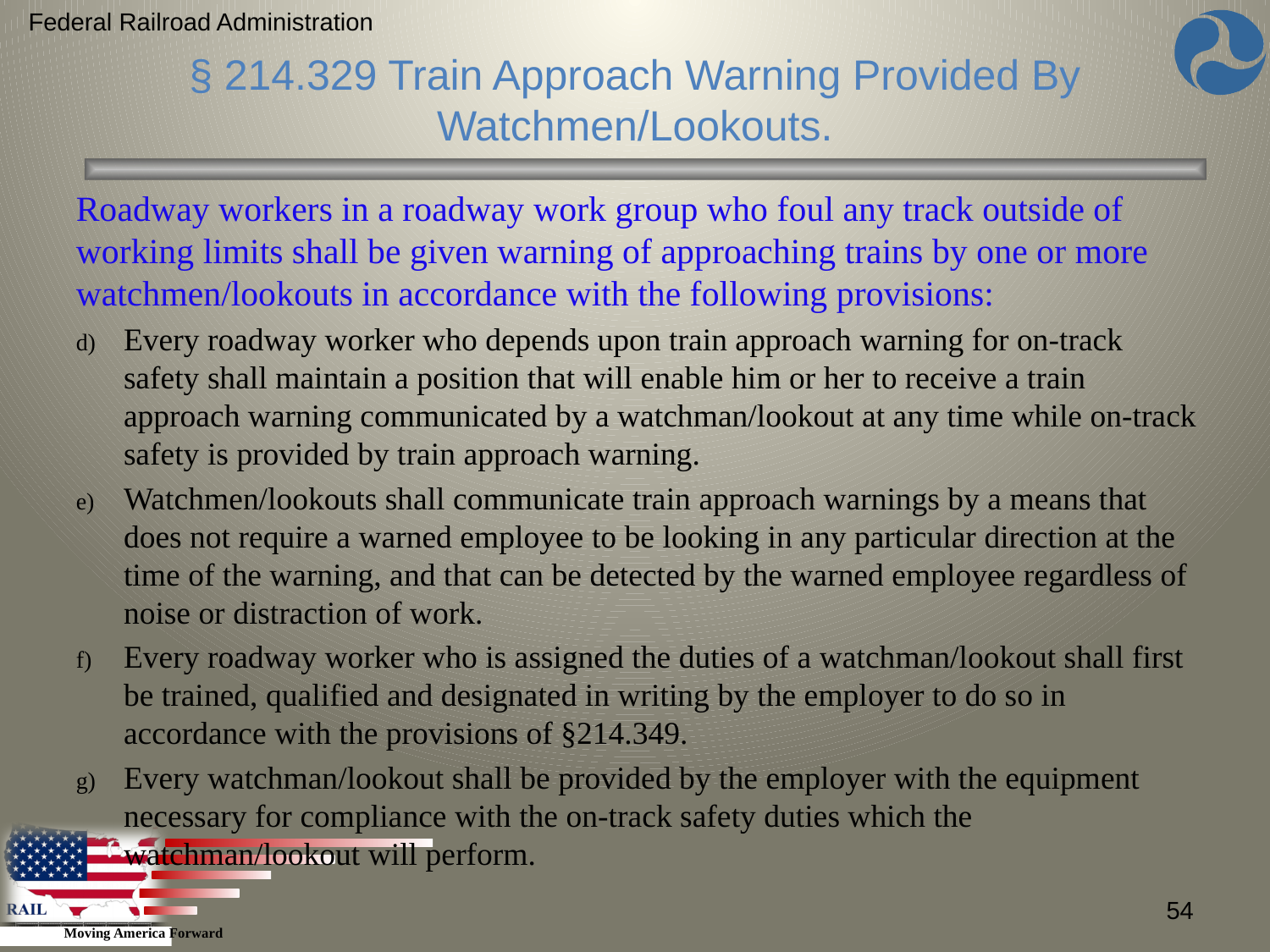

Federal Railroad Administration
§ 214.329 Train Approach Warning Provided By Watchmen/Lookouts.

Roadway workers in a roadway work group who foul any track outside of working limits shall be given warning of approaching trains by one or more watchmen/lookouts in accordance with the following provisions:
Every roadway worker who depends upon train approach warning for on-track safety shall maintain a position that will enable him or her to receive a train approach warning communicated by a watchman/lookout at any time while on-track safety is provided by train approach warning.
Watchmen/lookouts shall communicate train approach warnings by a means that does not require a warned employee to be looking in any particular direction at the time of the warning, and that can be detected by the warned employee regardless of noise or distraction of work.
Every roadway worker who is assigned the duties of a watchman/lookout shall first be trained, qualified and designated in writing by the employer to do so in accordance with the provisions of §214.349.
Every watchman/lookout shall be provided by the employer with the equipment necessary for compliance with the on-track safety duties which the watchman/lookout will perform.
54